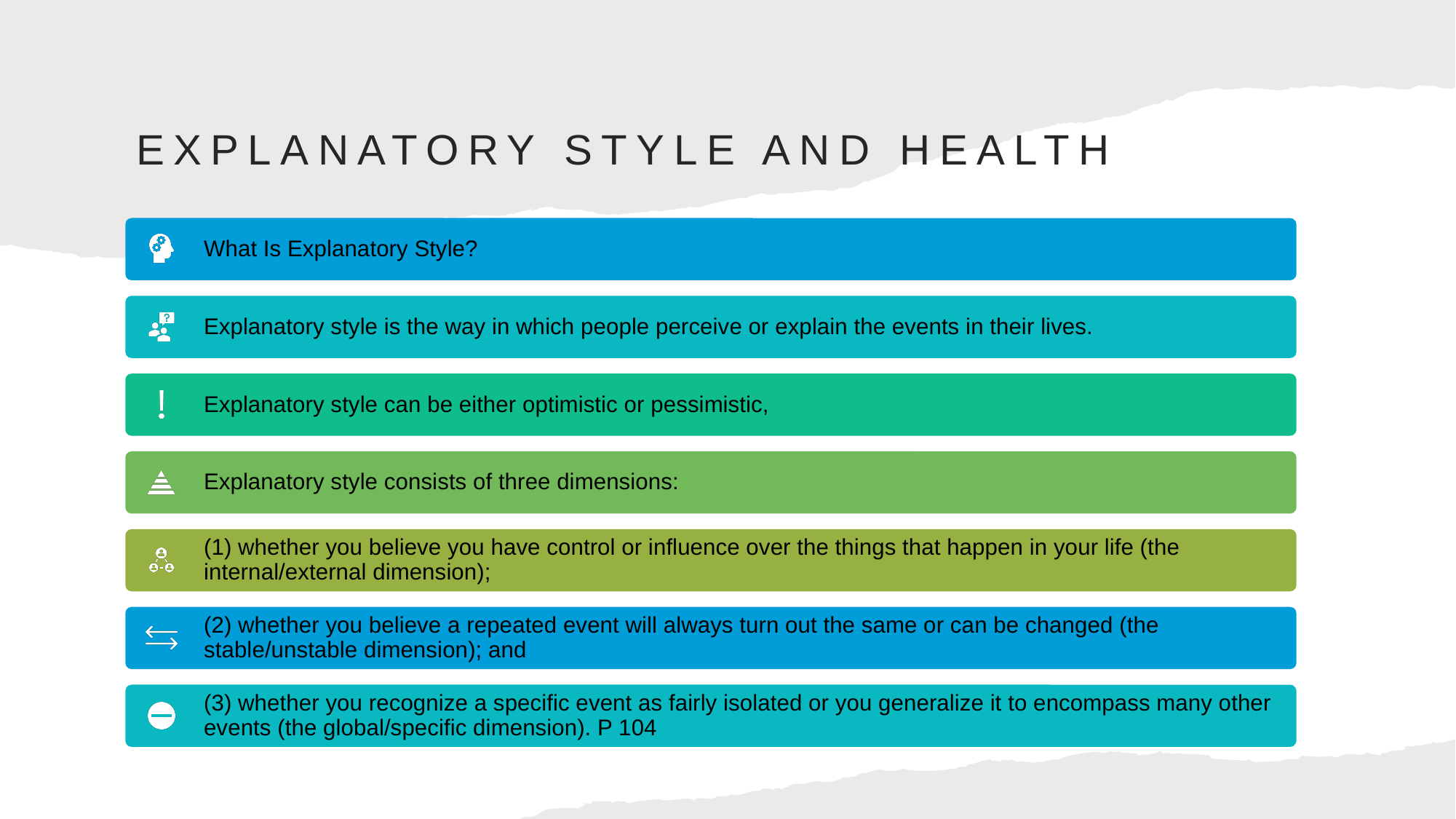

# Explanatory Style and Health
What Is Explanatory Style?
Explanatory style is the way in which people perceive or explain the events in their lives.
Explanatory style can be either optimistic or pessimistic,
Explanatory style consists of three dimensions:
(1) whether you believe you have control or influence over the things that happen in your life (the internal/external dimension);
(2) whether you believe a repeated event will always turn out the same or can be changed (the stable/unstable dimension); and
(3) whether you recognize a specific event as fairly isolated or you generalize it to encompass many other events (the global/specific dimension). P 104